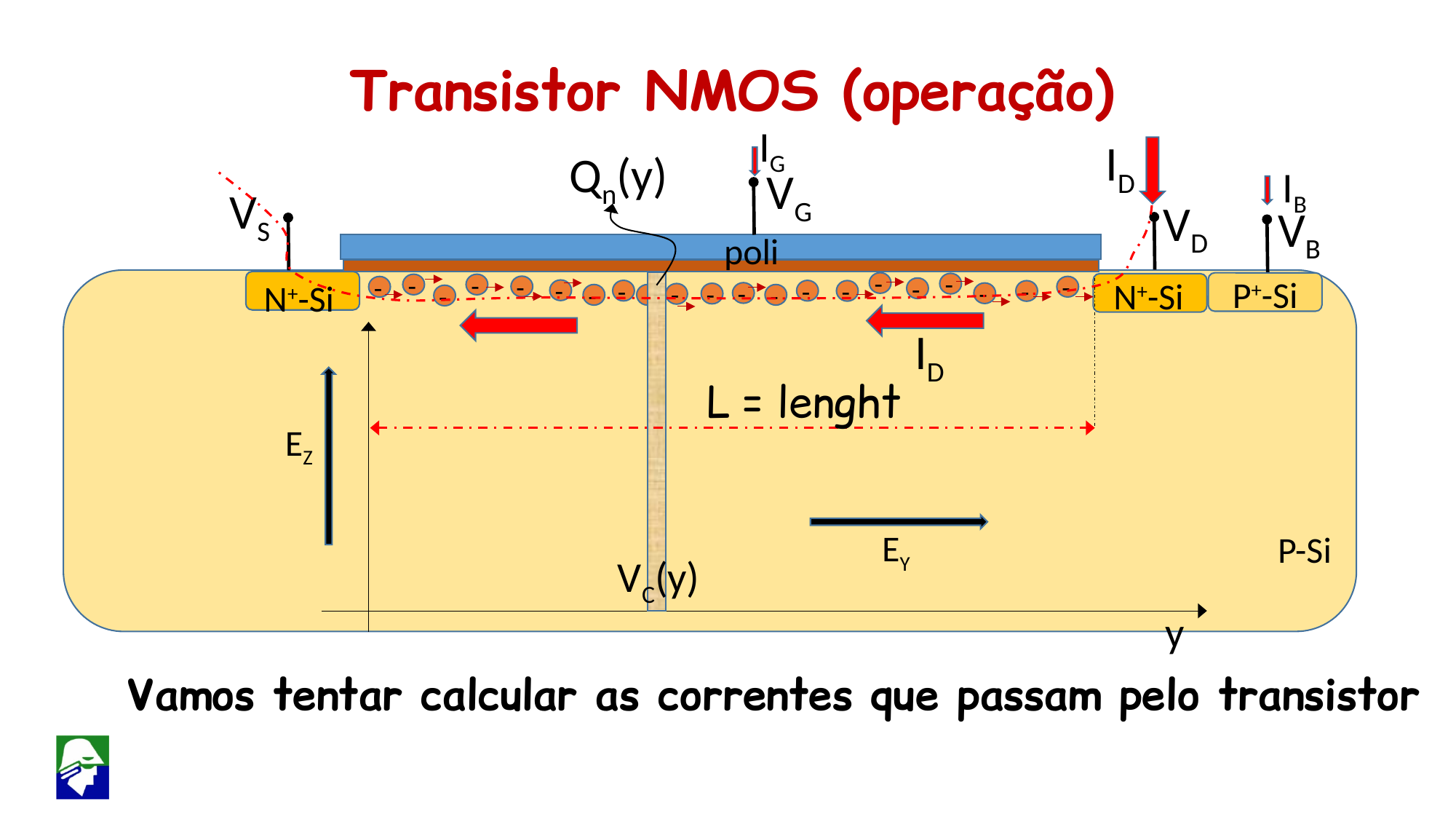

Transistor NMOS (operação)
IG
ID

Qn(y)

IB

VG
VS

VD
VB

poli

-

-

-

-

-

-

-

-

P+-Si

N+-Si
-

-

-

-

-

N+-Si
-

-

-

-

-

-

-

-

ID
L = lenght
EZ

EY
P-Si
VC(y)
y
Vamos tentar calcular as correntes que passam pelo transistor
104